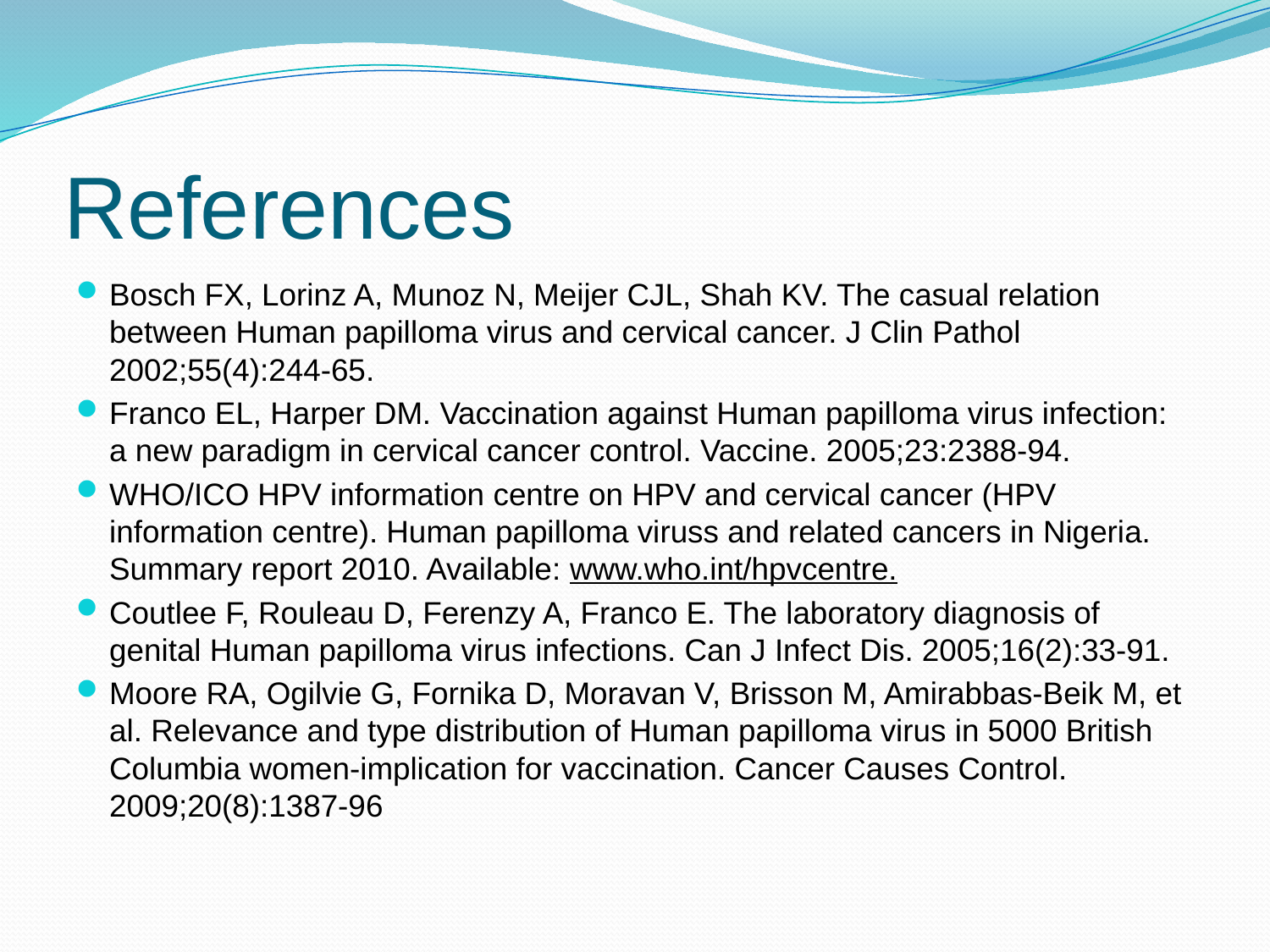

# References
Bosch FX, Lorinz A, Munoz N, Meijer CJL, Shah KV. The casual relation between Human papilloma virus and cervical cancer. J Clin Pathol 2002;55(4):244-65.
Franco EL, Harper DM. Vaccination against Human papilloma virus infection: a new paradigm in cervical cancer control. Vaccine. 2005;23:2388-94.
WHO/ICO HPV information centre on HPV and cervical cancer (HPV information centre). Human papilloma viruss and related cancers in Nigeria. Summary report 2010. Available: www.who.int/hpvcentre.
Coutlee F, Rouleau D, Ferenzy A, Franco E. The laboratory diagnosis of genital Human papilloma virus infections. Can J Infect Dis. 2005;16(2):33-91.
Moore RA, Ogilvie G, Fornika D, Moravan V, Brisson M, Amirabbas-Beik M, et al. Relevance and type distribution of Human papilloma virus in 5000 British Columbia women-implication for vaccination. Cancer Causes Control. 2009;20(8):1387-96